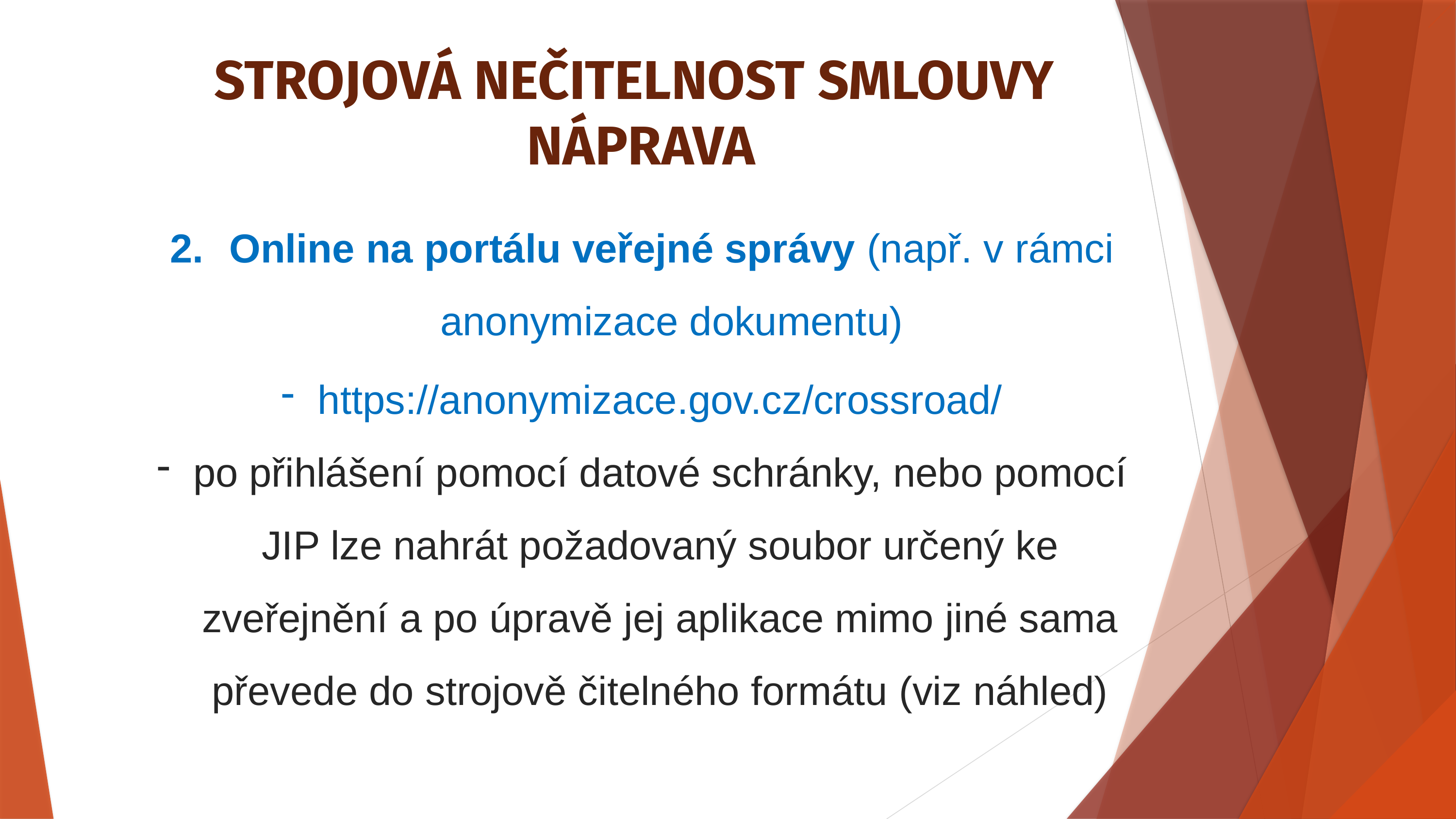

STROJOVÁ NEČITELNOST SMLOUVY  NÁPRAVA
Online na portálu veřejné správy (např. v rámci anonymizace dokumentu)
https://anonymizace.gov.cz/crossroad/
po přihlášení pomocí datové schránky, nebo pomocí JIP lze nahrát požadovaný soubor určený ke zveřejnění a po úpravě jej aplikace mimo jiné sama převede do strojově čitelného formátu (viz náhled)